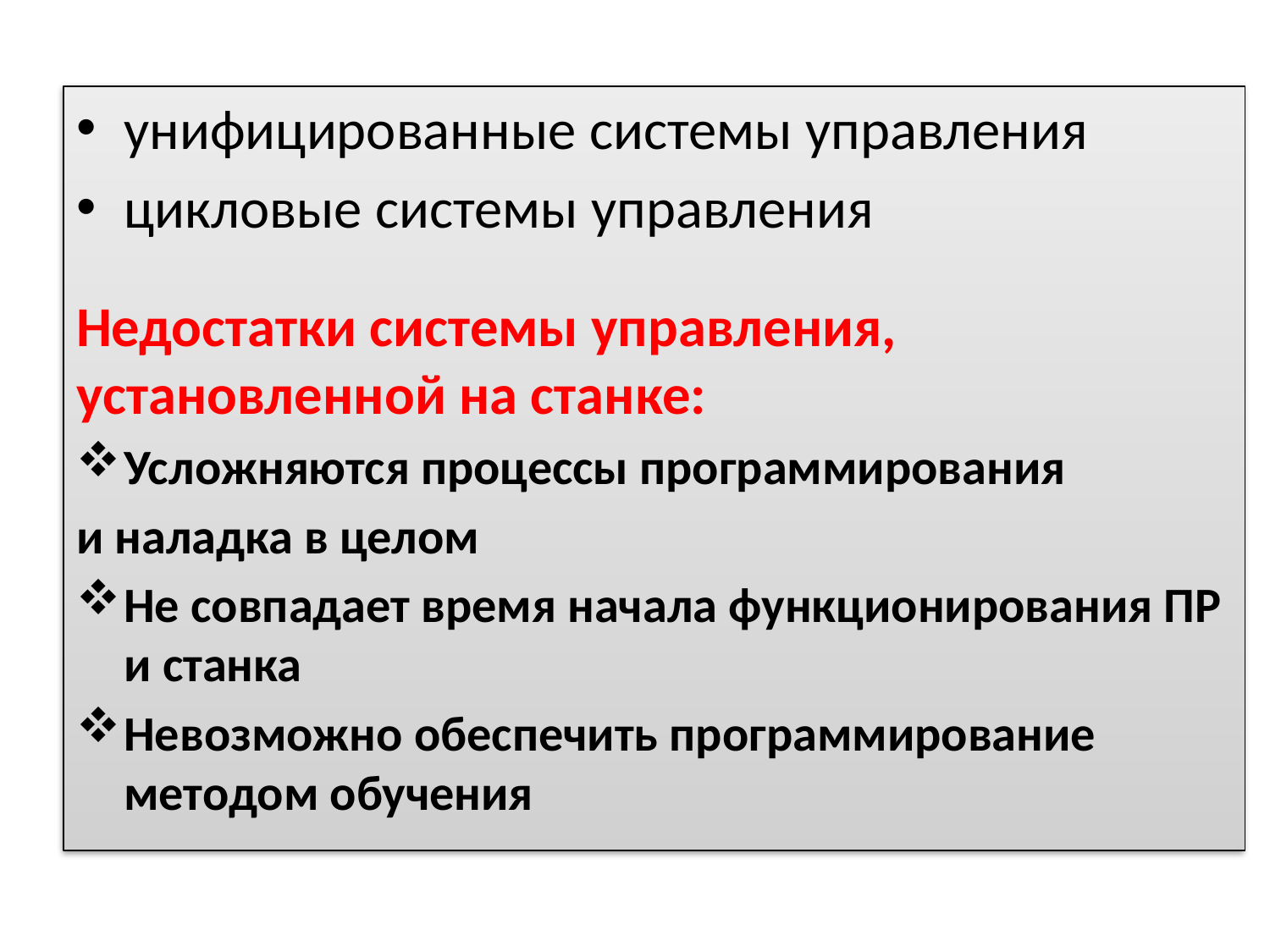

унифицированные системы управления
цикловые системы управления

Недостатки системы управления, установленной на станке:
Усложняются процессы программирования
и наладка в целом
Не совпадает время начала функционирования ПР и станка
Невозможно обеспечить программирование методом обучения